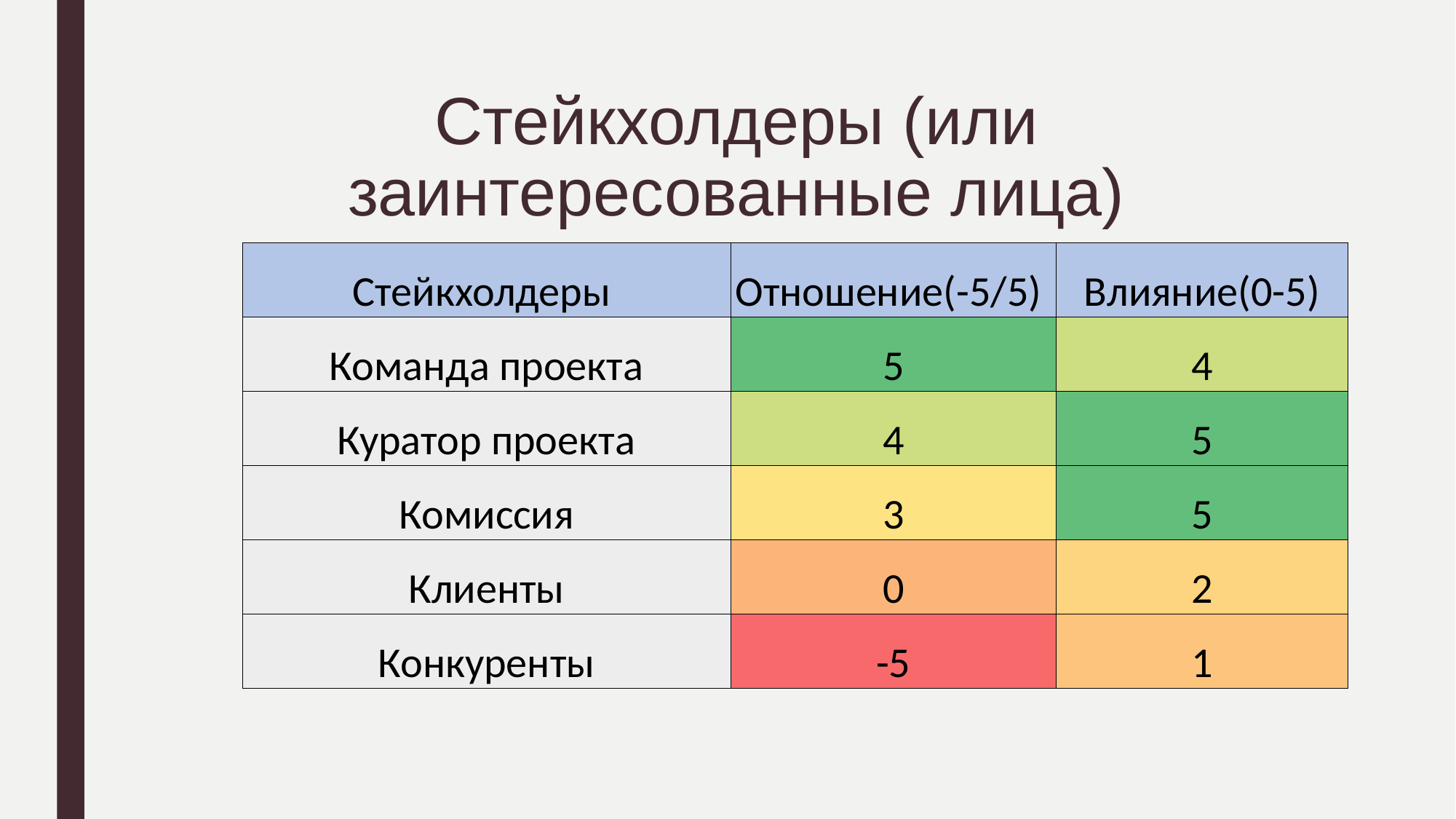

# Стейкхолдеры (или заинтересованные лица)
| Стейкхолдеры | Отношение(-5/5) | Влияние(0-5) |
| --- | --- | --- |
| Команда проекта | 5 | 4 |
| Куратор проекта | 4 | 5 |
| Комиссия | 3 | 5 |
| Клиенты | 0 | 2 |
| Конкуренты | -5 | 1 |